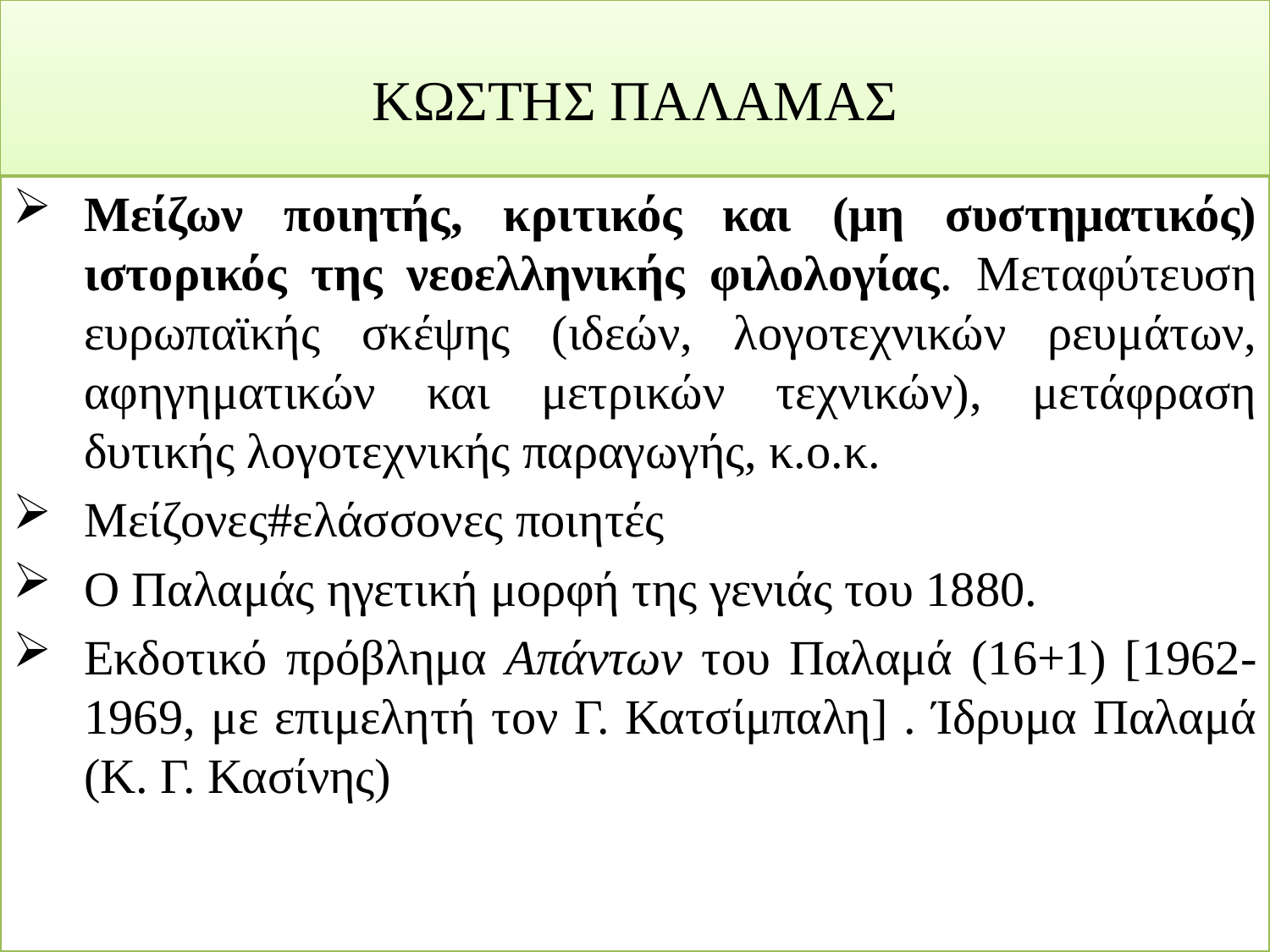

# ΚΩΣΤΗΣ ΠΑΛΑΜΑΣ
Μείζων ποιητής, κριτικός και (μη συστηματικός) ιστορικός της νεοελληνικής φιλολογίας. Μεταφύτευση ευρωπαϊκής σκέψης (ιδεών, λογοτεχνικών ρευμάτων, αφηγηματικών και μετρικών τεχνικών), μετάφραση δυτικής λογοτεχνικής παραγωγής, κ.ο.κ.
Μείζονες#ελάσσονες ποιητές
Ο Παλαμάς ηγετική μορφή της γενιάς του 1880.
Εκδοτικό πρόβλημα Απάντων του Παλαμά (16+1) [1962-1969, με επιμελητή τον Γ. Κατσίμπαλη] . Ίδρυμα Παλαμά (Κ. Γ. Κασίνης)